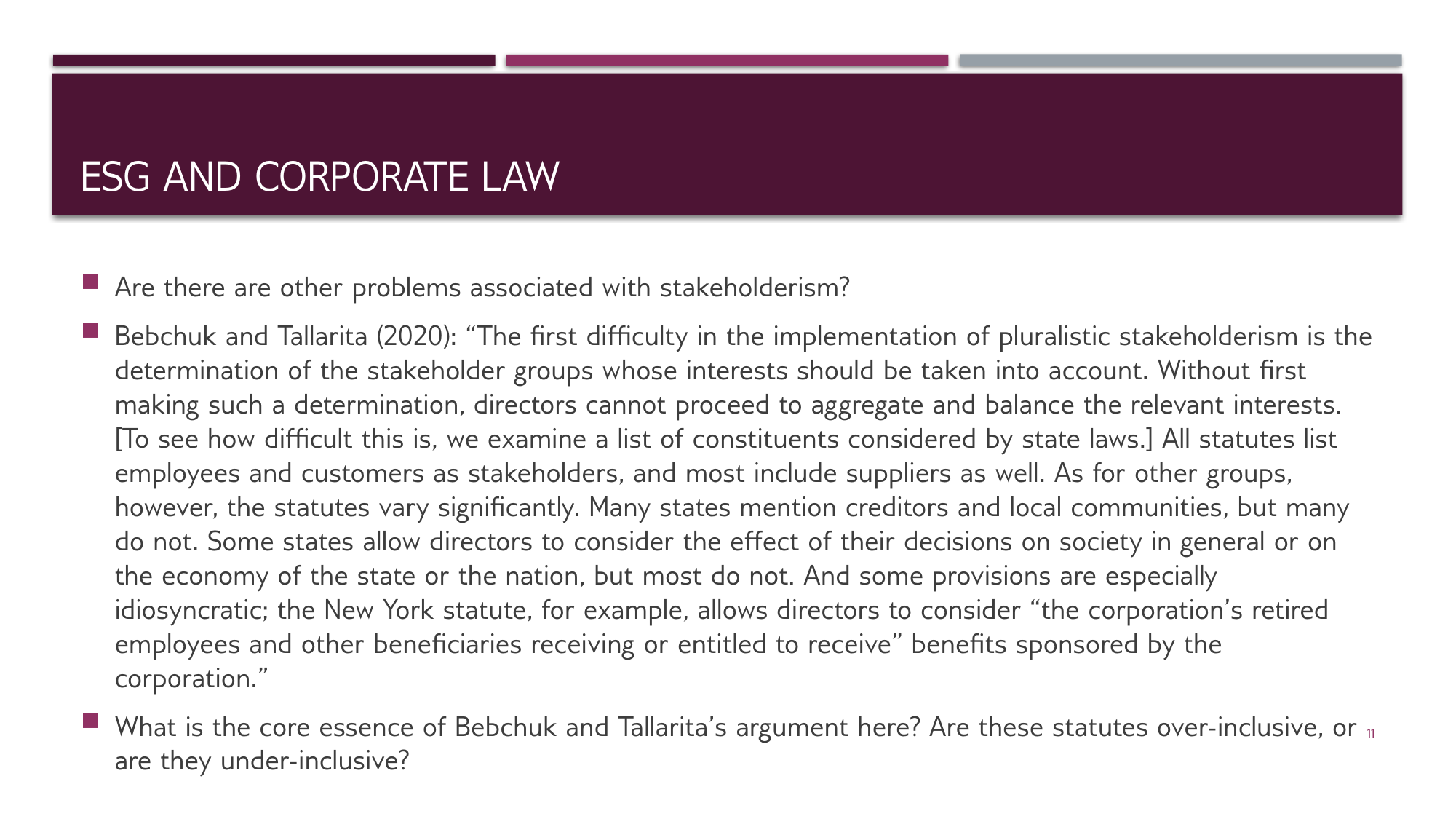

# Esg and corporate law
Are there are other problems associated with stakeholderism?
Bebchuk and Tallarita (2020): “The first difficulty in the implementation of pluralistic stakeholderism is the determination of the stakeholder groups whose interests should be taken into account. Without first making such a determination, directors cannot proceed to aggregate and balance the relevant interests. [To see how difficult this is, we examine a list of constituents considered by state laws.] All statutes list employees and customers as stakeholders, and most include suppliers as well. As for other groups, however, the statutes vary significantly. Many states mention creditors and local communities, but many do not. Some states allow directors to consider the effect of their decisions on society in general or on the economy of the state or the nation, but most do not. And some provisions are especially idiosyncratic; the New York statute, for example, allows directors to consider “the corporation’s retired employees and other beneficiaries receiving or entitled to receive” benefits sponsored by the corporation.”
What is the core essence of Bebchuk and Tallarita’s argument here? Are these statutes over-inclusive, or are they under-inclusive?
11